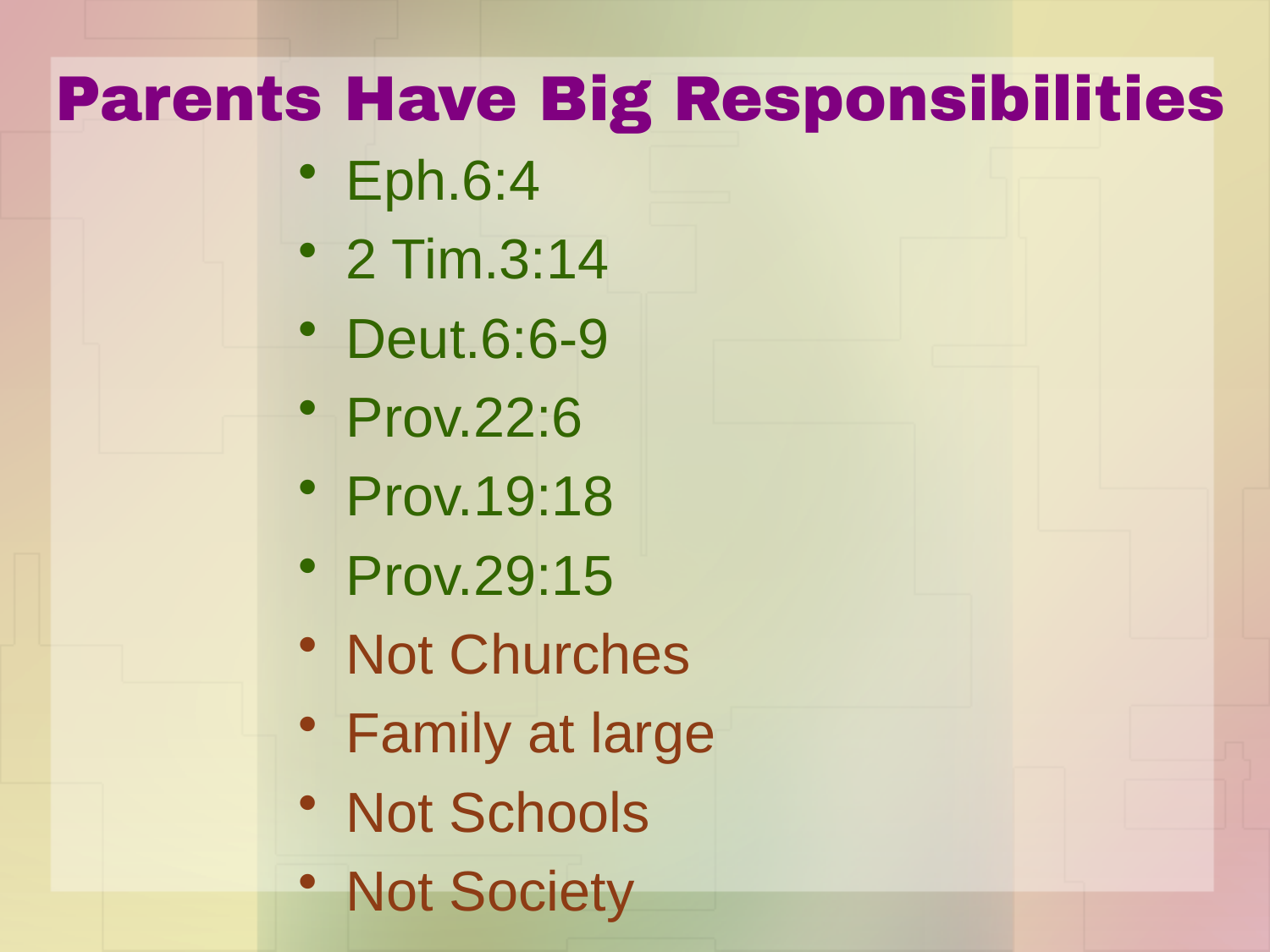

# Parents Have Big Responsibilities
Eph.6:4
2 Tim.3:14
Deut.6:6-9
Prov.22:6
Prov.19:18
Prov.29:15
Not Churches
Family at large
Not Schools
Not Society